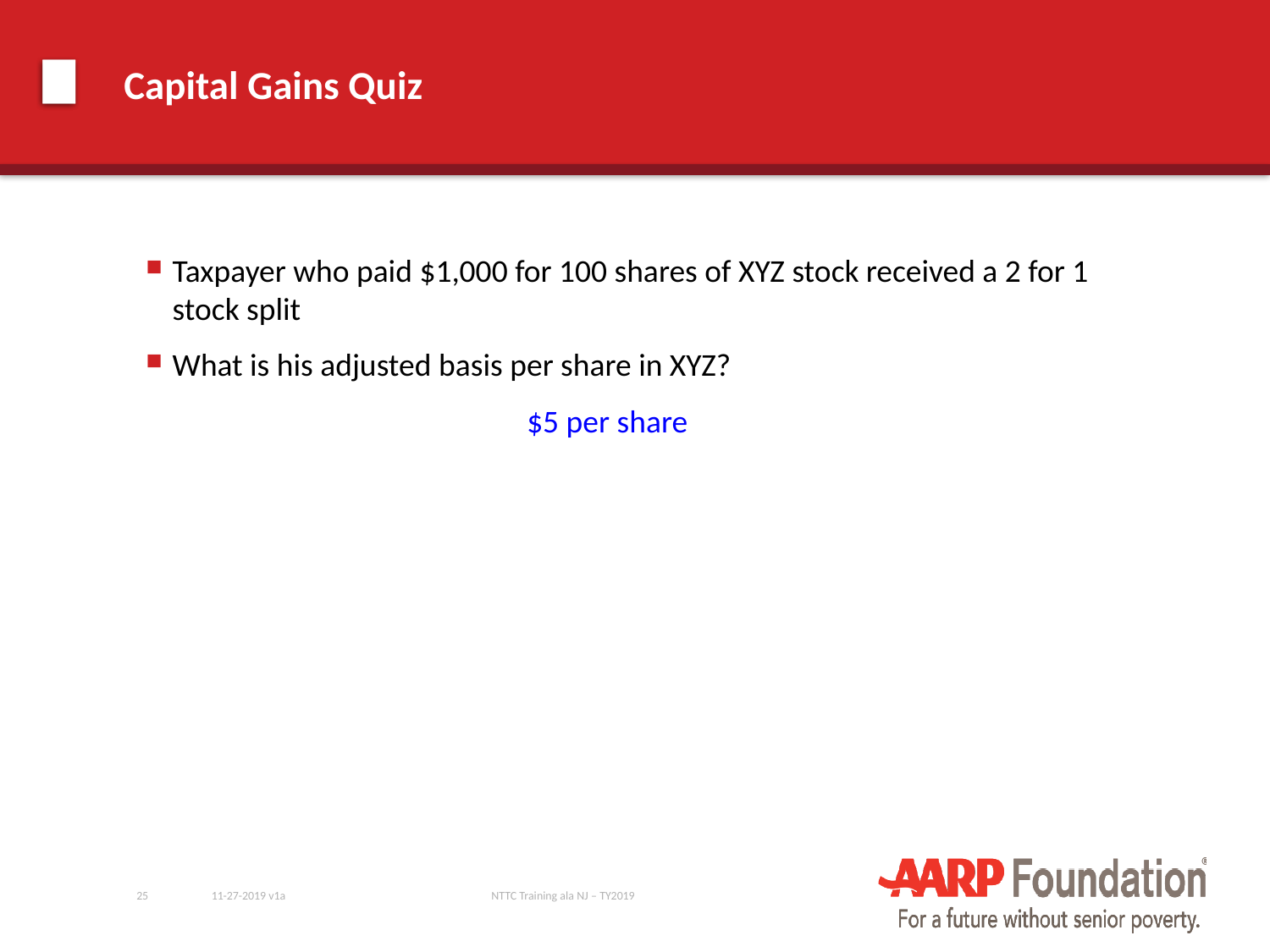

# Capital Gains Quiz
Taxpayer who paid $1,000 for 100 shares of XYZ stock received a 2 for 1 stock split
What is his adjusted basis per share in XYZ?
			$5 per share
25
11-27-2019 v1a
NTTC Training ala NJ – TY2019